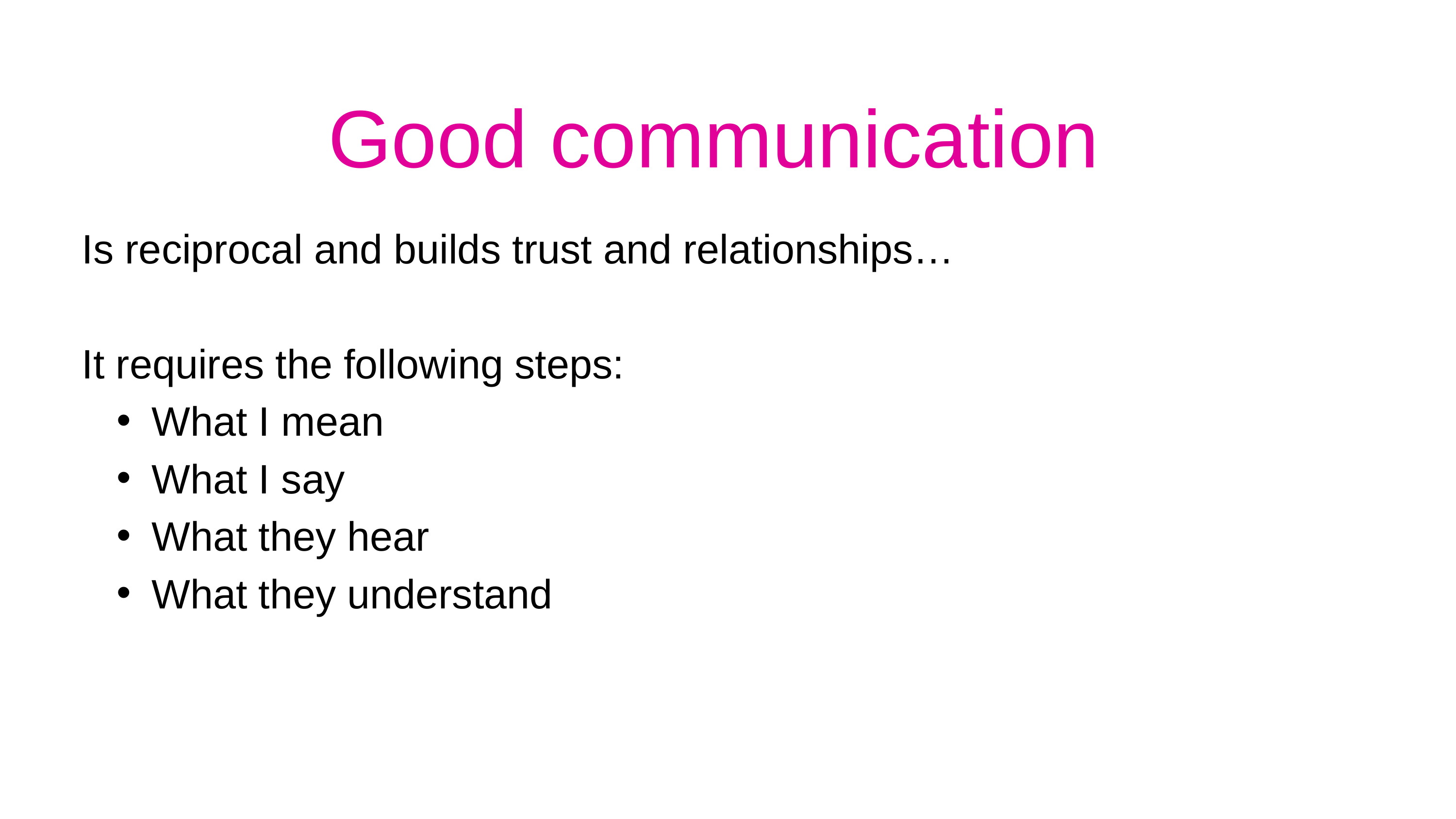

Good communication
Is reciprocal and builds trust and relationships…

It requires the following steps:
What I mean
What I say
What they hear
What they understand